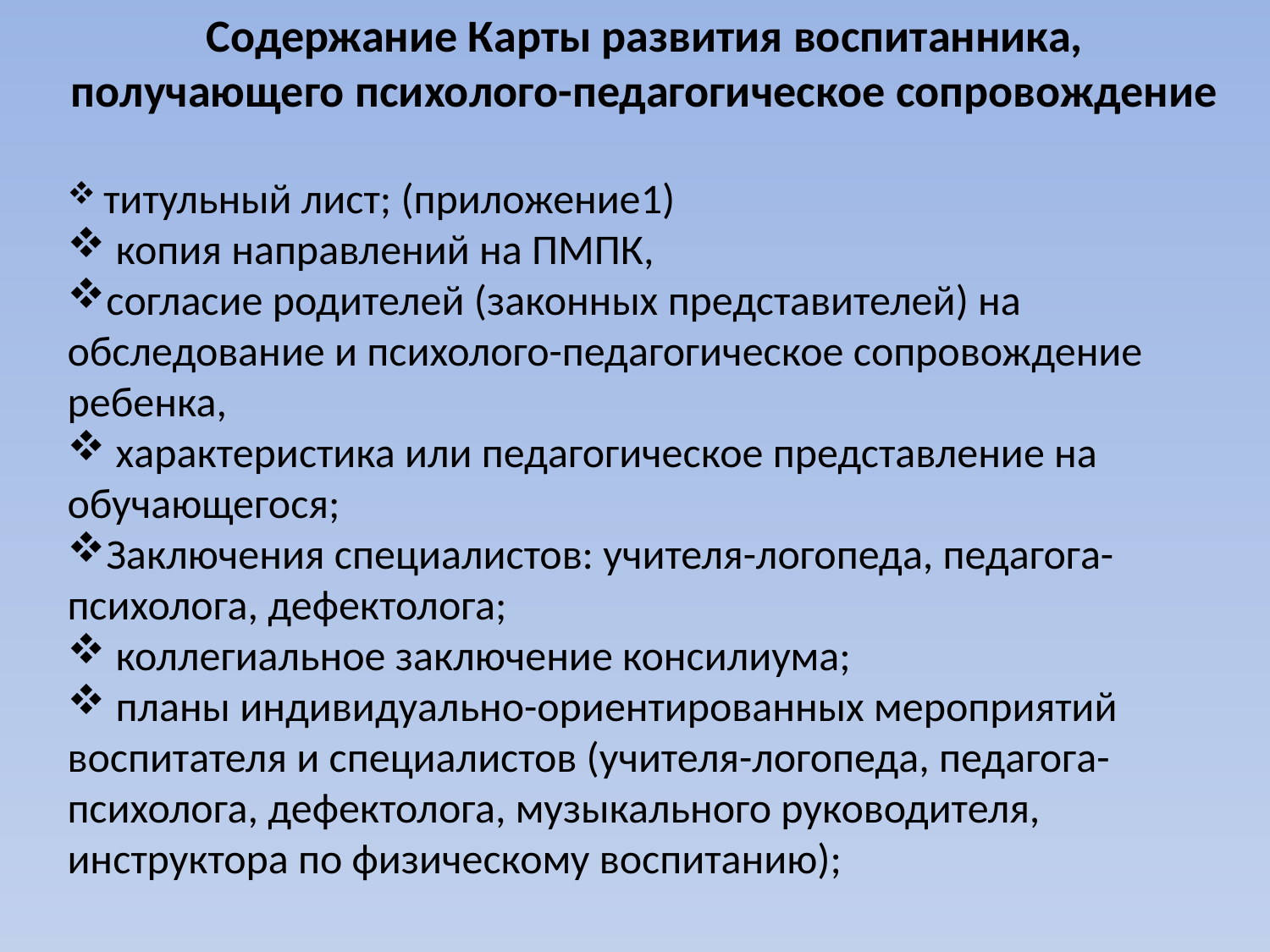

Содержание Карты развития воспитанника, получающего психолого-педагогическое сопровождение

 титульный лист; (приложение1)
 копия направлений на ПМПК,
согласие родителей (законных представителей) на обследование и психолого-педагогическое сопровождение ребенка,
 характеристика или педагогическое представление на обучающегося;
Заключения специалистов: учителя-логопеда, педагога-психолога, дефектолога;
 коллегиальное заключение консилиума;
 планы индивидуально-ориентированных мероприятий воспитателя и специалистов (учителя-логопеда, педагога-психолога, дефектолога, музыкального руководителя, инструктора по физическому воспитанию);